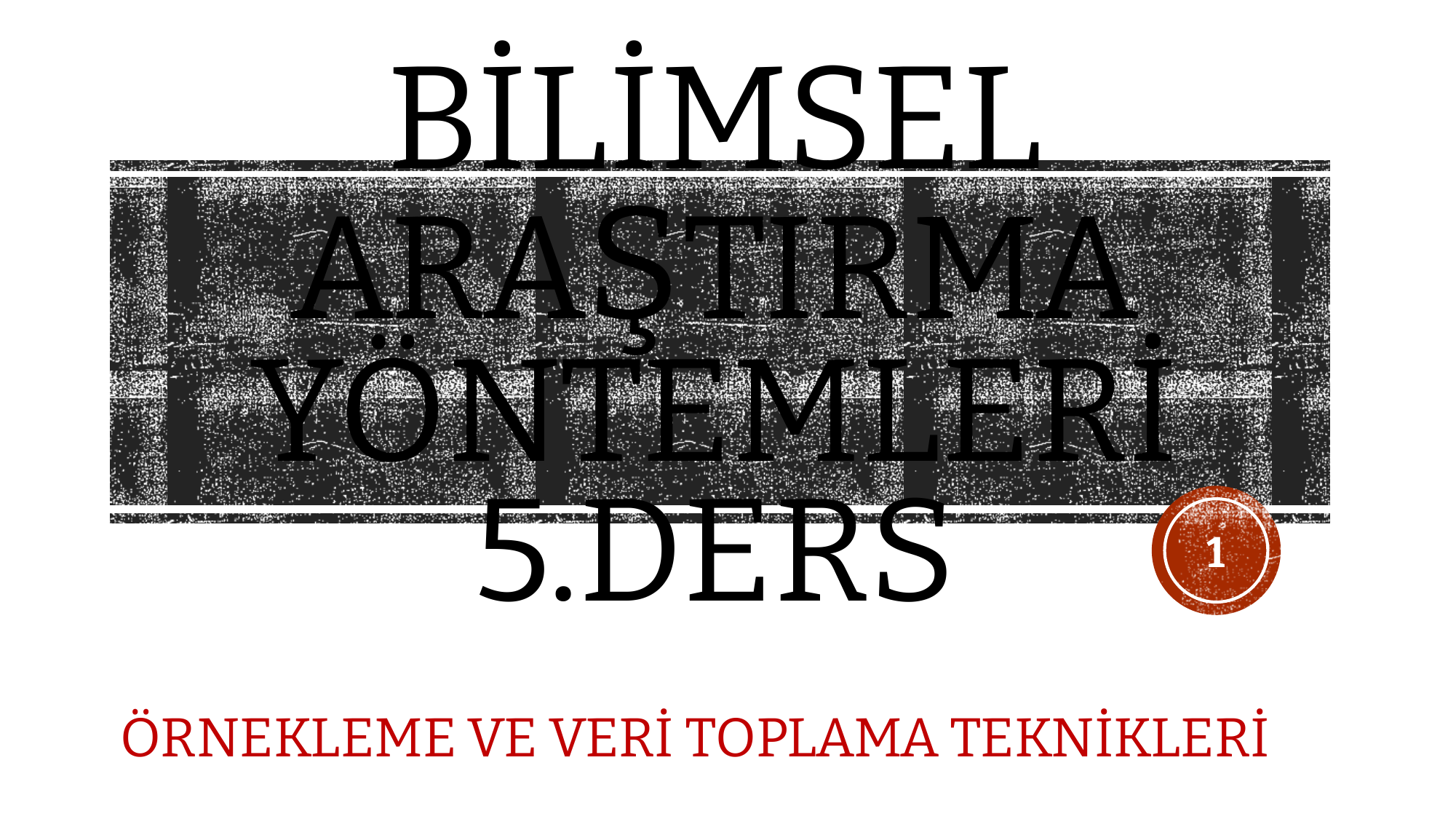

# BİLİMSEL ARAŞTIRMA YÖNTEMLERİ 5.DERS
1
ÖRNEKLEME VE VERİ TOPLAMA TEKNİKLERİ